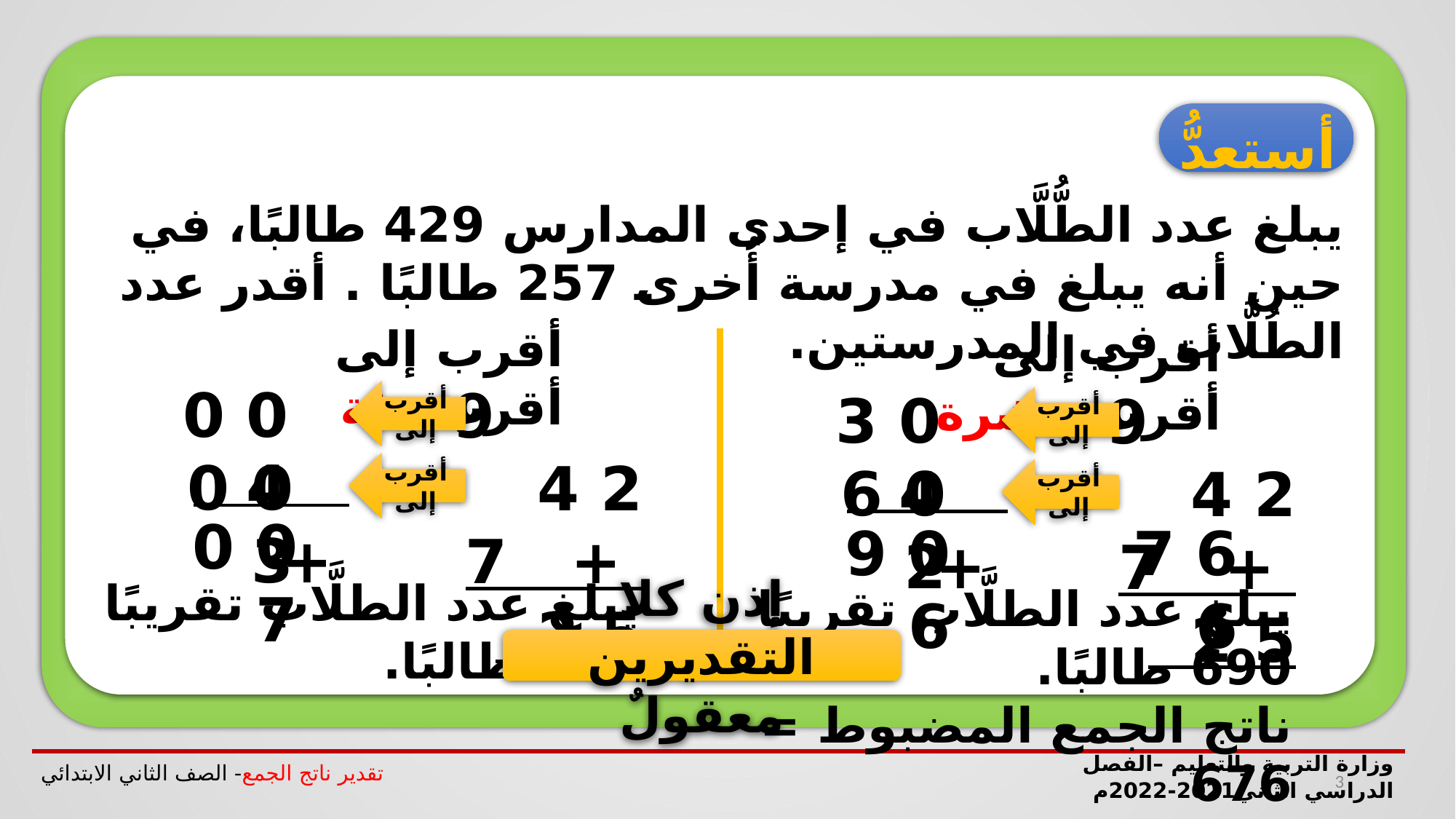

أستعدُّ
يبلغ عدد الطُّلَّاب في إحدى المدارس 429 طالبًا، في حين أنه يبلغ في مدرسة أُخرى 257 طالبًا . أقدر عدد الطُلَّاب في المدرستين.

أقرب إلى أقرب مئة
أقرب إلى أقرب عشرة
0 0 4
       9 2 4
 +   7 5 2
       9 2 4
 +   7 5 2
0 3 4
       9 2 4
 +   7 5 2
       9 2 4
 +   7 5 2

أقرب إلى
أقرب إلى
0 0 3
0 6 2
أقرب إلى
أقرب إلى
0 0 7
0 9 6
6 7 6
يبلغ عدد الطلَّاب تقريبًا 700 طالبًا.
يبلغ عدد الطلَّاب تقريبًا 690 طالبًا.
ناتج الجمع المضبوط = 676
إذن كلا التقديرين معقولٌ